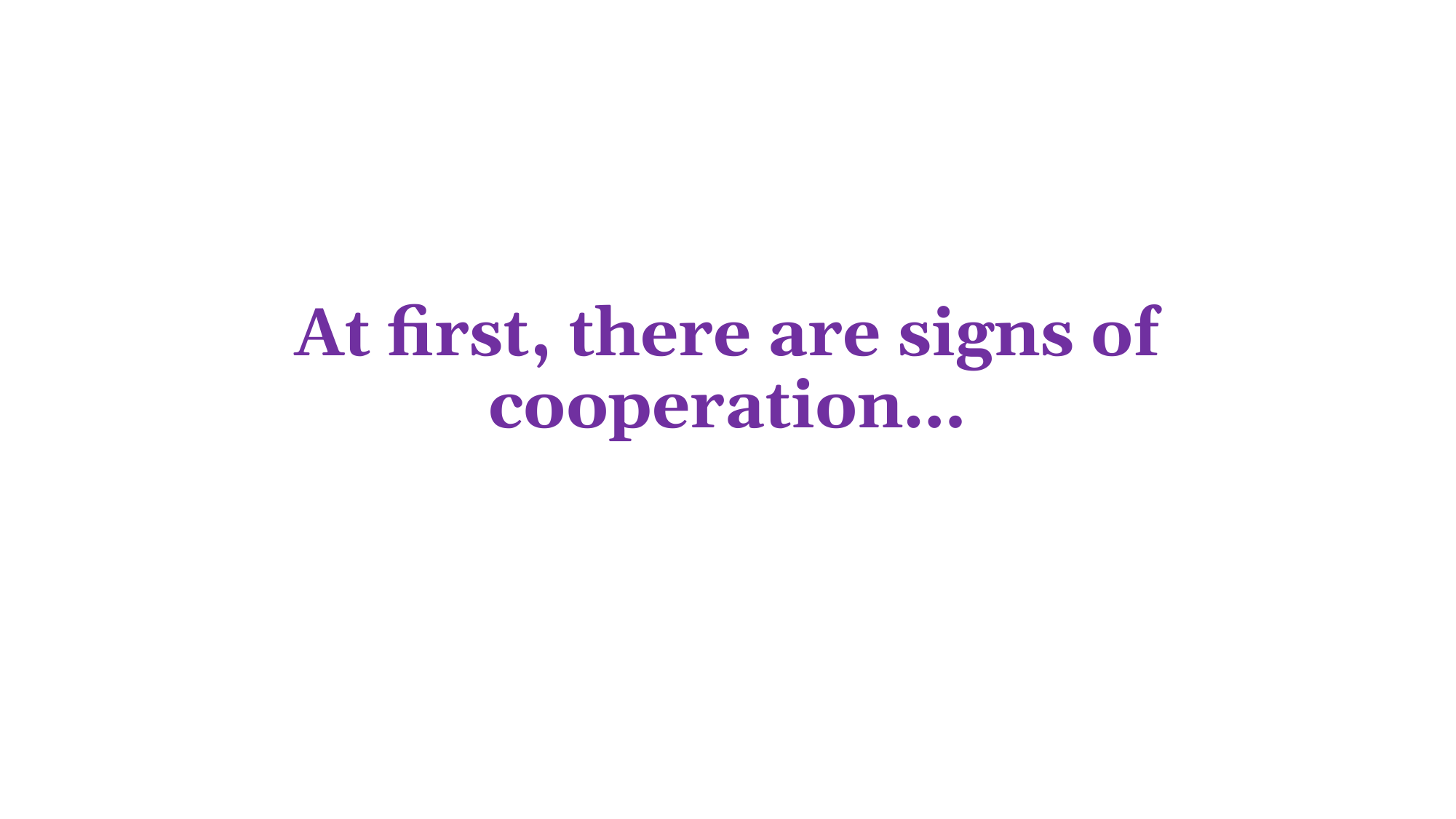

# At first, there are signs of cooperation…